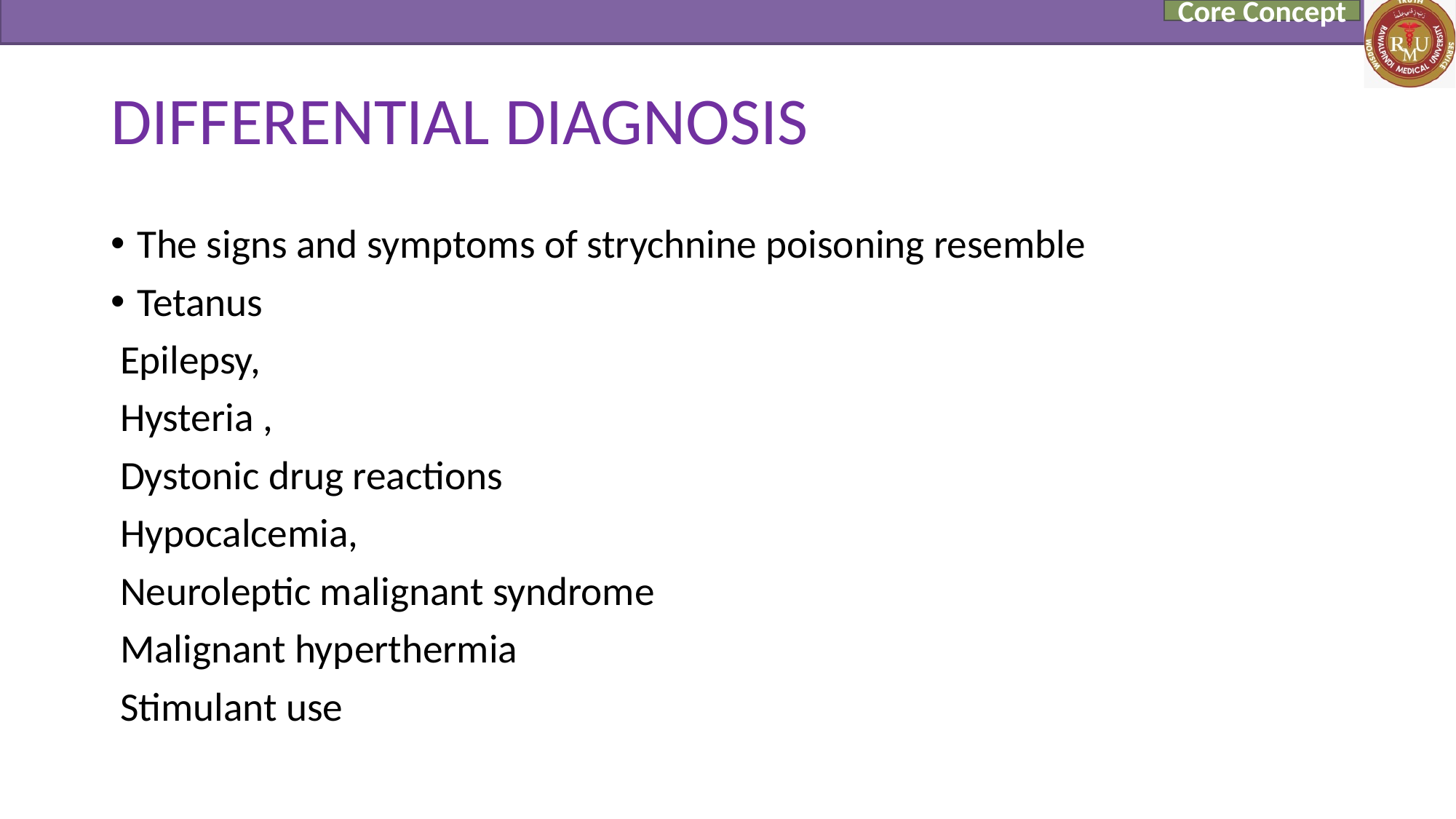

Core Concept
# DIFFERENTIAL DIAGNOSIS
The signs and symptoms of strychnine poisoning resemble
Tetanus
 Epilepsy,
 Hysteria ,
 Dystonic drug reactions
 Hypocalcemia,
 Neuroleptic malignant syndrome
 Malignant hyperthermia
 Stimulant use